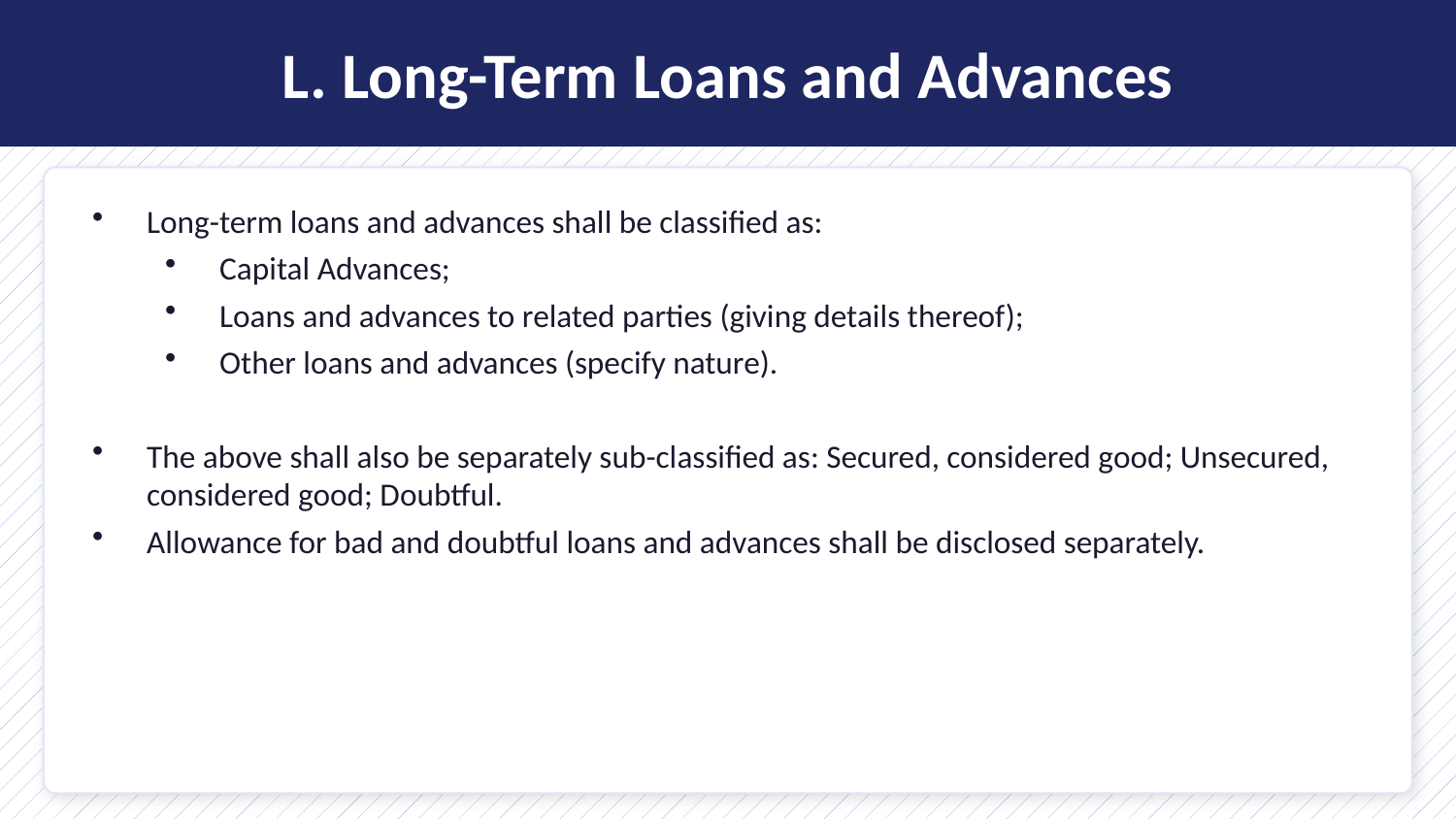

L. Long-Term Loans and Advances

Long-term loans and advances shall be classified as:
Capital Advances;
Loans and advances to related parties (giving details thereof);
Other loans and advances (specify nature).

The above shall also be separately sub-classified as: Secured, considered good; Unsecured, considered good; Doubtful.
Allowance for bad and doubtful loans and advances shall be disclosed separately.